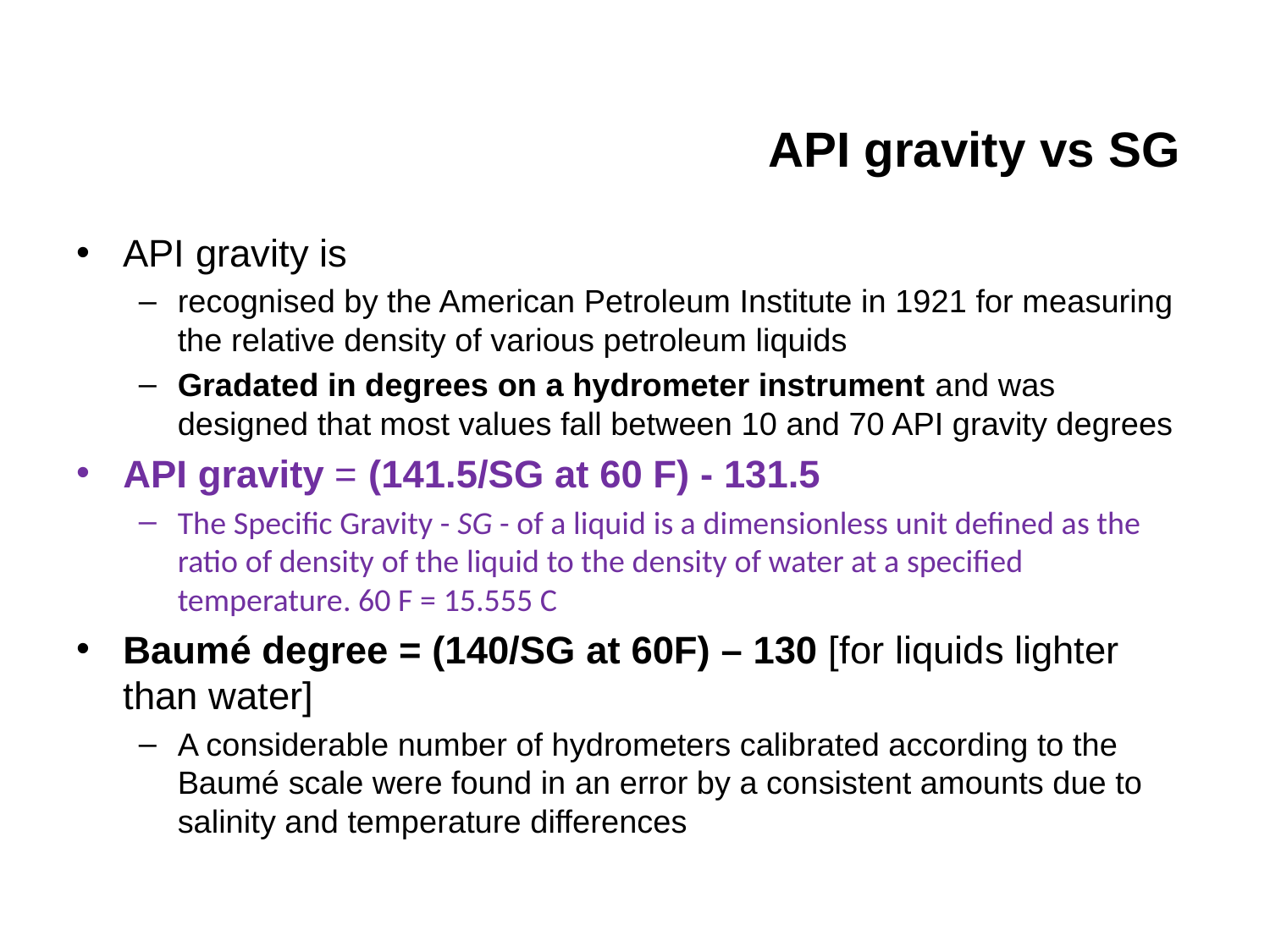

# API gravity vs SG
API gravity is
recognised by the American Petroleum Institute in 1921 for measuring the relative density of various petroleum liquids
Gradated in degrees on a hydrometer instrument and was designed that most values fall between 10 and 70 API gravity degrees
API gravity = (141.5/SG at 60 F) - 131.5
The Specific Gravity - SG - of a liquid is a dimensionless unit defined as the ratio of density of the liquid to the density of water at a specified temperature. 60 F = 15.555 C
Baumé degree = (140/SG at 60F) – 130 [for liquids lighter than water]
A considerable number of hydrometers calibrated according to the Baumé scale were found in an error by a consistent amounts due to salinity and temperature differences